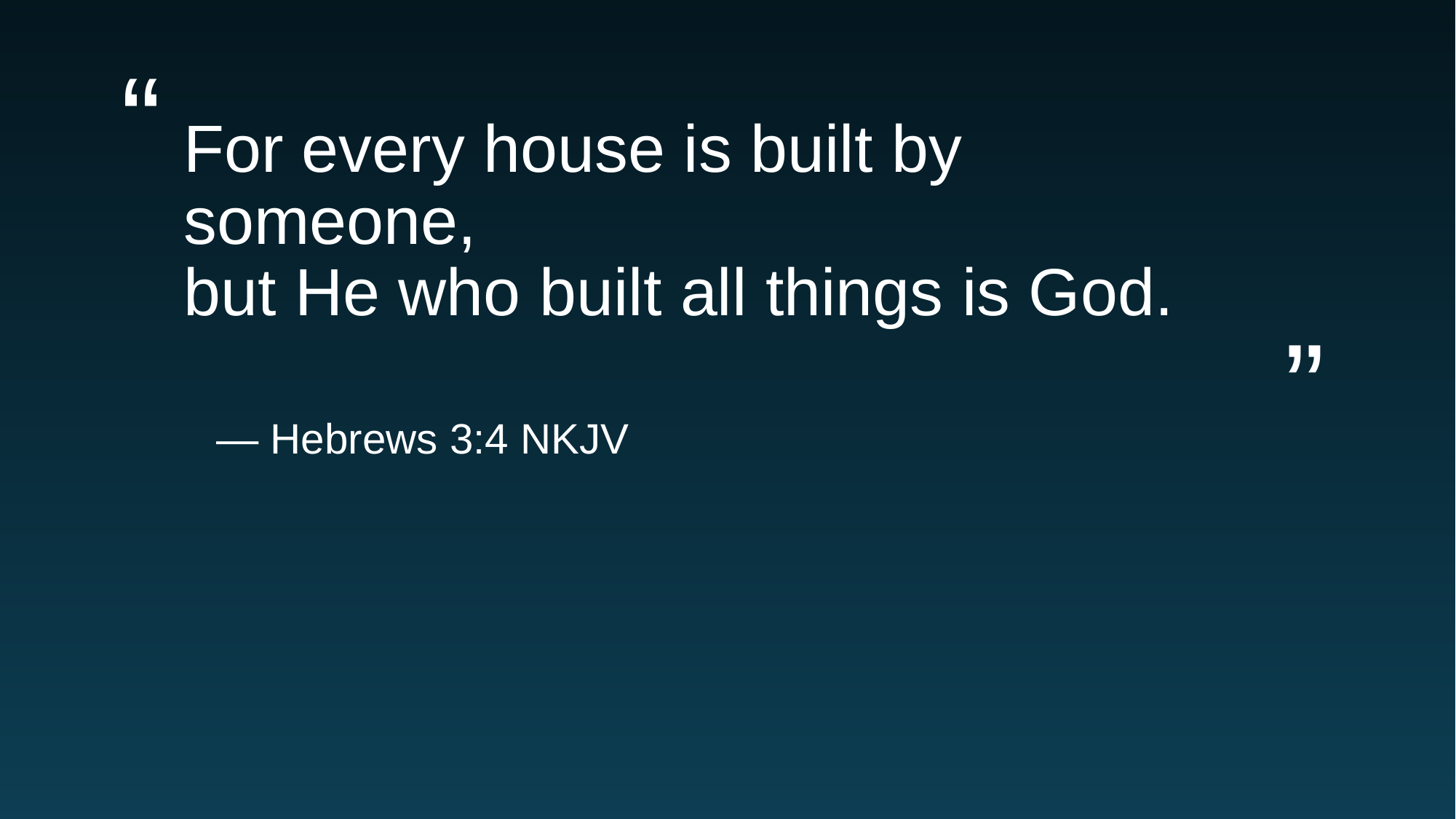

# For every house is built by someone, but He who built all things is God.
— Hebrews 3:4 NKJV